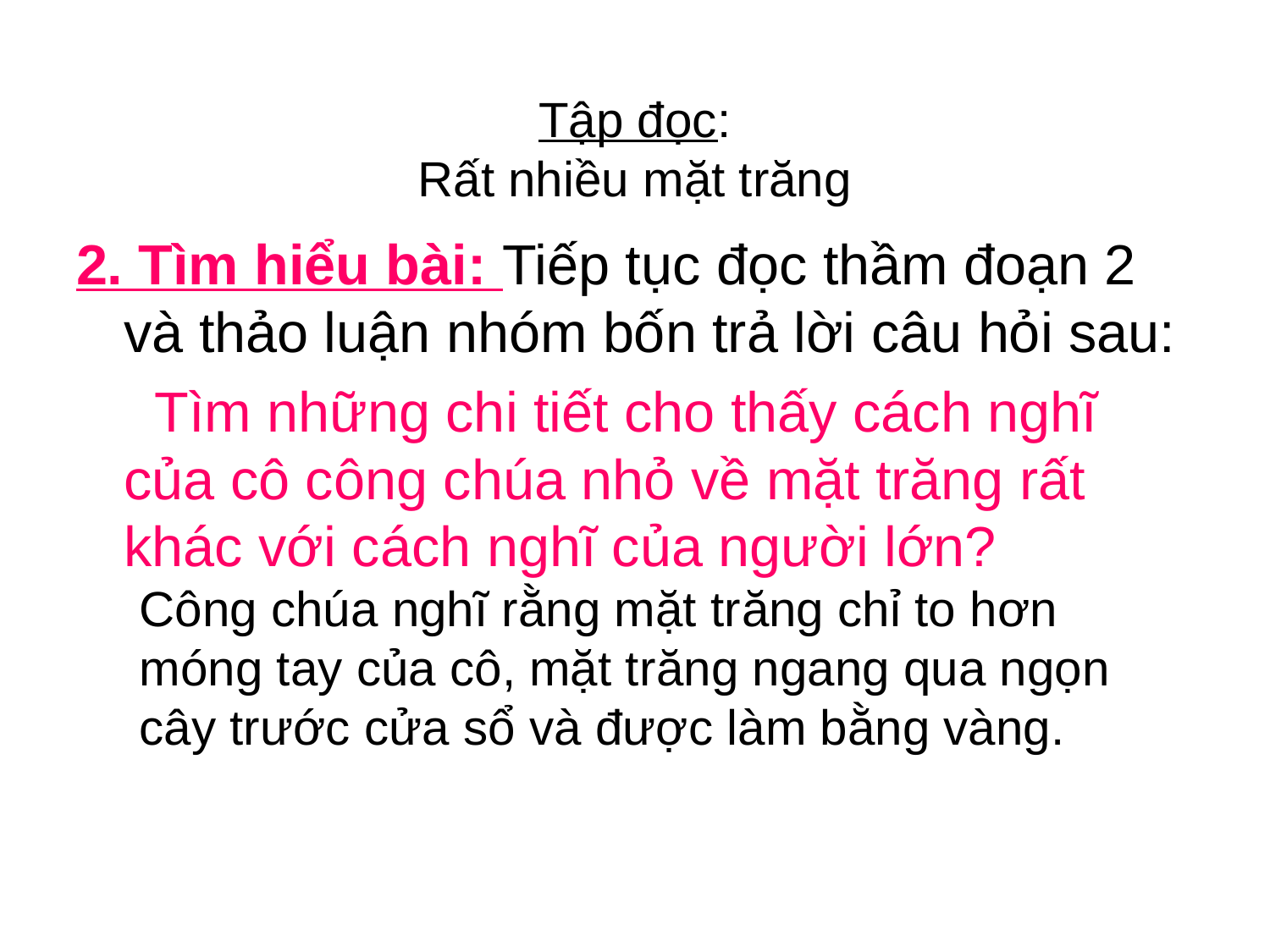

# Tập đọc: Rất nhiều mặt trăng
2. Tìm hiểu bài: Tiếp tục đọc thầm đoạn 2 và thảo luận nhóm bốn trả lời câu hỏi sau:
     Tìm những chi tiết cho thấy cách nghĩ của cô công chúa nhỏ về mặt trăng rất khác với cách nghĩ của người lớn?

Công chúa nghĩ rằng mặt trăng chỉ to hơn móng tay của cô, mặt trăng ngang qua ngọn cây trước cửa sổ và được làm bằng vàng.